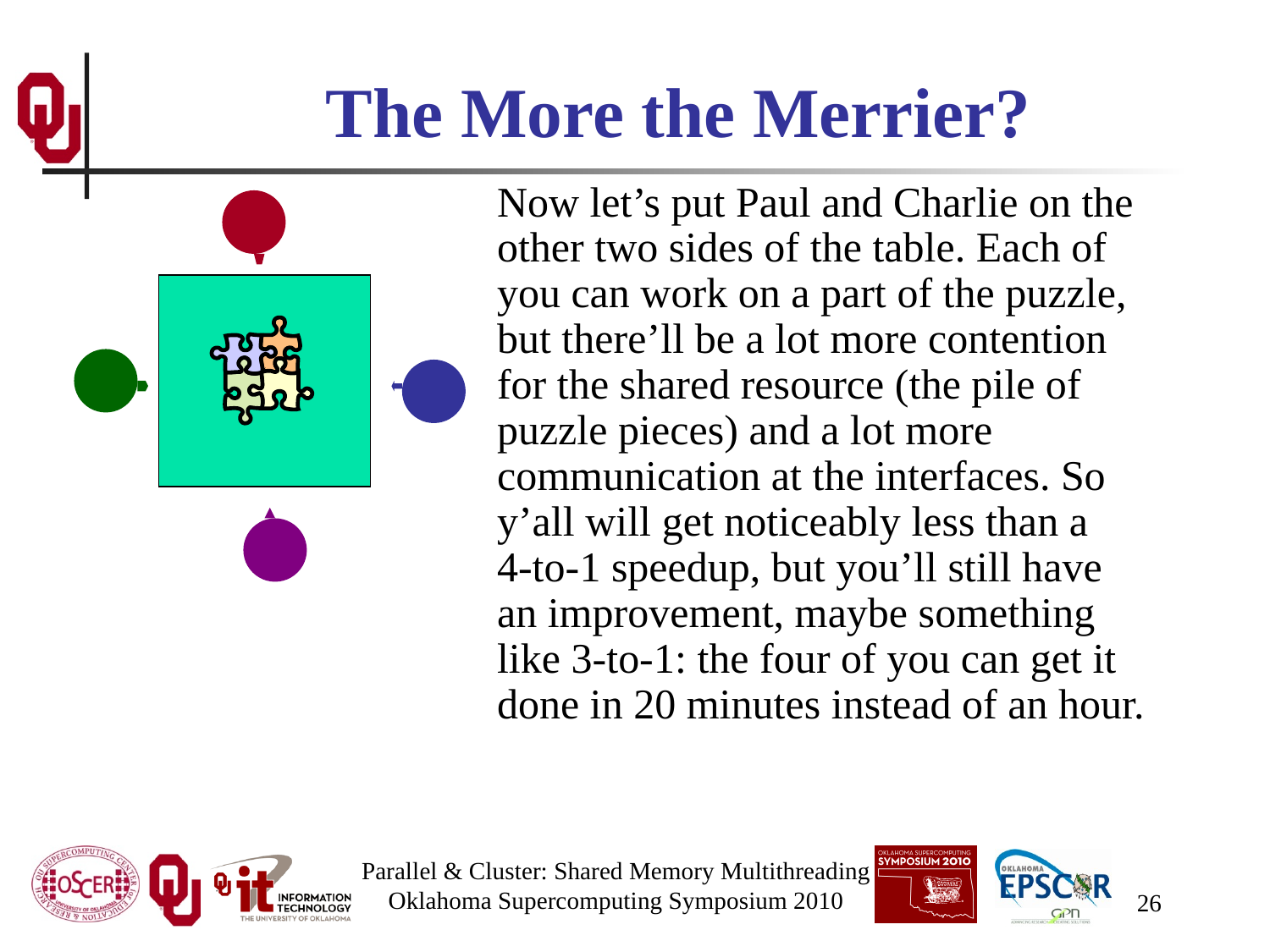

# The More the Merrier?
Now let’s put Paul and Charlie on the other two sides of the table. Each of you can work on a part of the puzzle, but there’ll be a lot more contention for the shared resource (the pile of puzzle pieces) and a lot more communication at the interfaces. So y’all will get noticeably less than a   4-to-1 speedup, but you’ll still have an improvement, maybe something like 3-to-1: the four of you can get it done in 20 minutes instead of an hour.

Parallel & Cluster: Shared Memory Multithreading
Oklahoma Supercomputing Symposium 2010
26